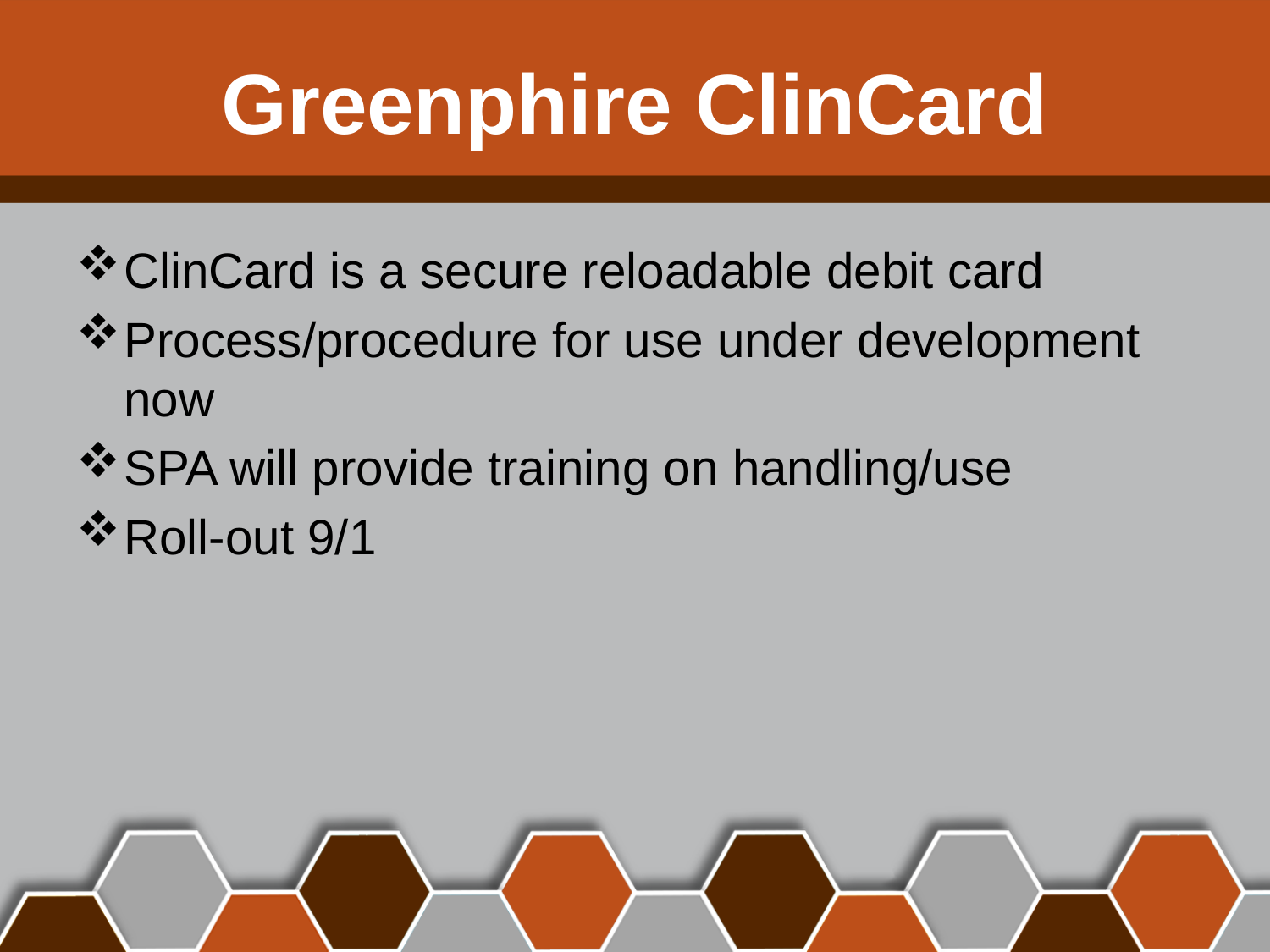

# Greenphire ClinCard
ClinCard is a secure reloadable debit card
Process/procedure for use under development now
SPA will provide training on handling/use
Roll-out 9/1